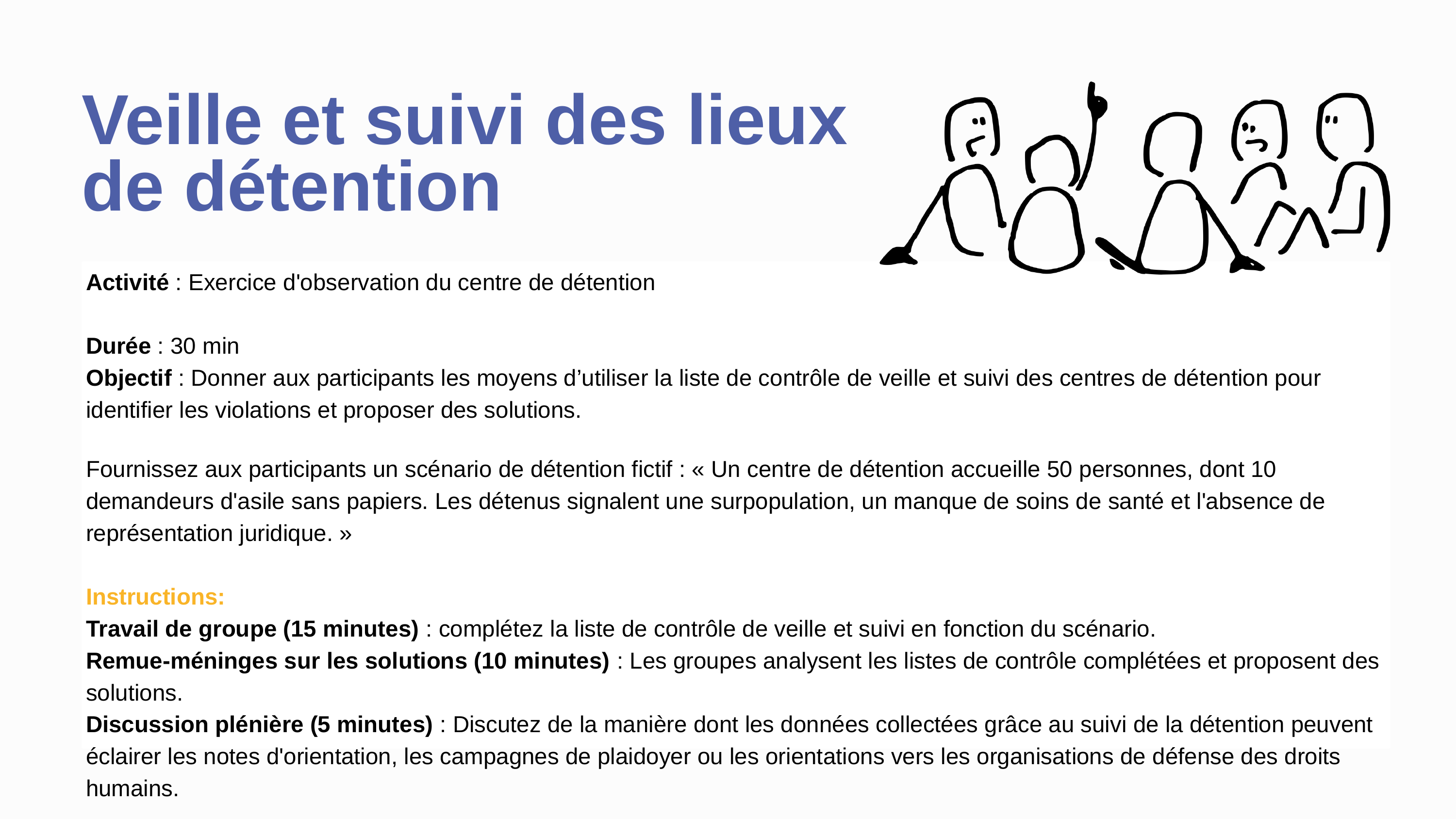

Veille et suivi des lieux de détention

Activité : Exercice d'observation du centre de détention

Durée : 30 min
Objectif : Donner aux participants les moyens d’utiliser la liste de contrôle de veille et suivi des centres de détention pour identifier les violations et proposer des solutions.

Fournissez aux participants un scénario de détention fictif : « Un centre de détention accueille 50 personnes, dont 10 demandeurs d'asile sans papiers. Les détenus signalent une surpopulation, un manque de soins de santé et l'absence de représentation juridique. »

Instructions:
Travail de groupe (15 minutes) : complétez la liste de contrôle de veille et suivi en fonction du scénario.
Remue-méninges sur les solutions (10 minutes) : Les groupes analysent les listes de contrôle complétées et proposent des solutions.
Discussion plénière (5 minutes) : Discutez de la manière dont les données collectées grâce au suivi de la détention peuvent éclairer les notes d'orientation, les campagnes de plaidoyer ou les orientations vers les organisations de défense des droits humains.